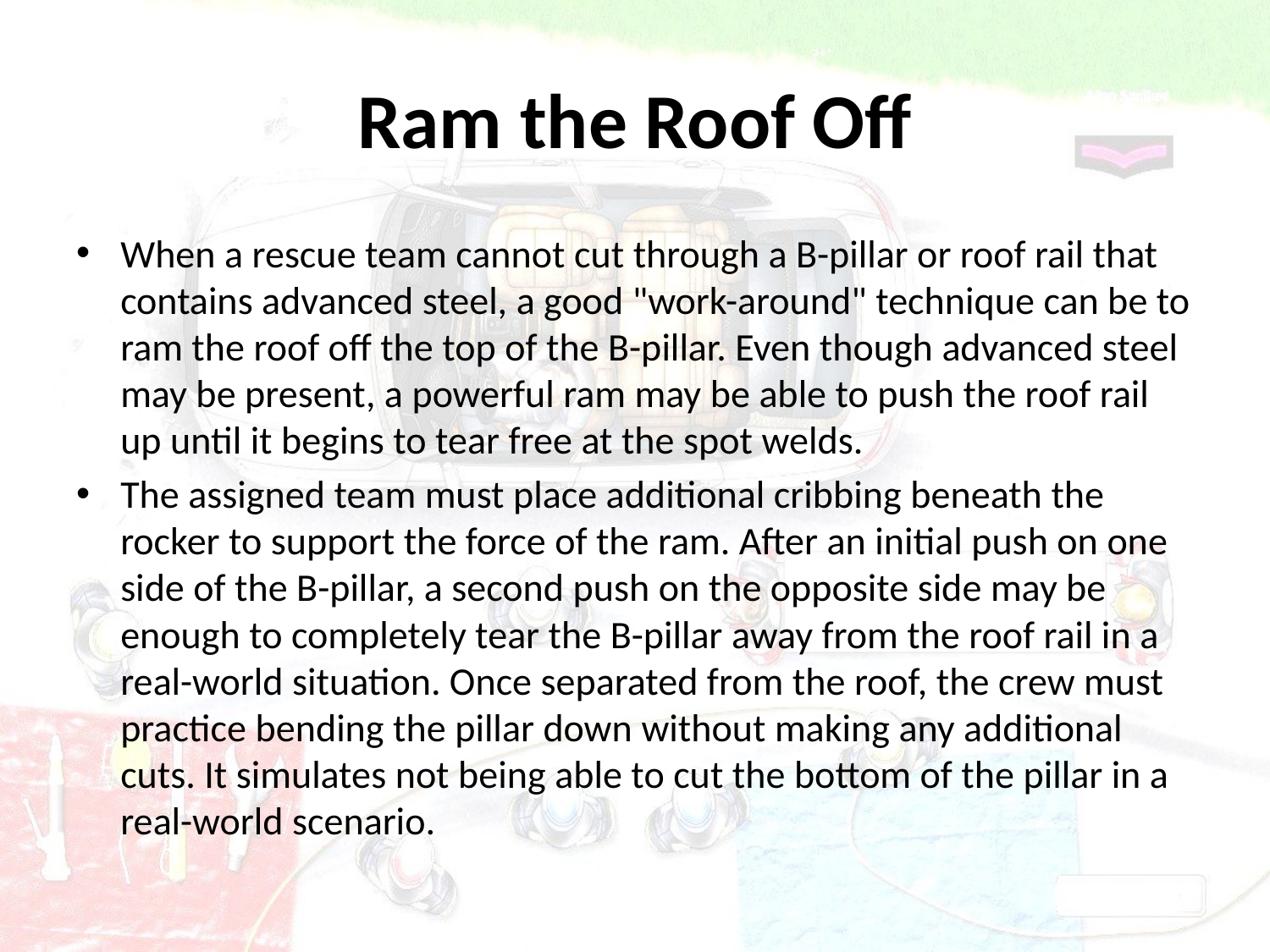

# Ram the Roof Off
When a rescue team cannot cut through a B-pillar or roof rail that contains advanced steel, a good "work-around" technique can be to ram the roof off the top of the B-pillar. Even though advanced steel may be present, a powerful ram may be able to push the roof rail up until it begins to tear free at the spot welds.
The assigned team must place additional cribbing beneath the rocker to support the force of the ram. After an initial push on one side of the B-pillar, a second push on the opposite side may be enough to completely tear the B-pillar away from the roof rail in a real-world situation. Once separated from the roof, the crew must practice bending the pillar down without making any additional cuts. It simulates not being able to cut the bottom of the pillar in a real-world scenario.